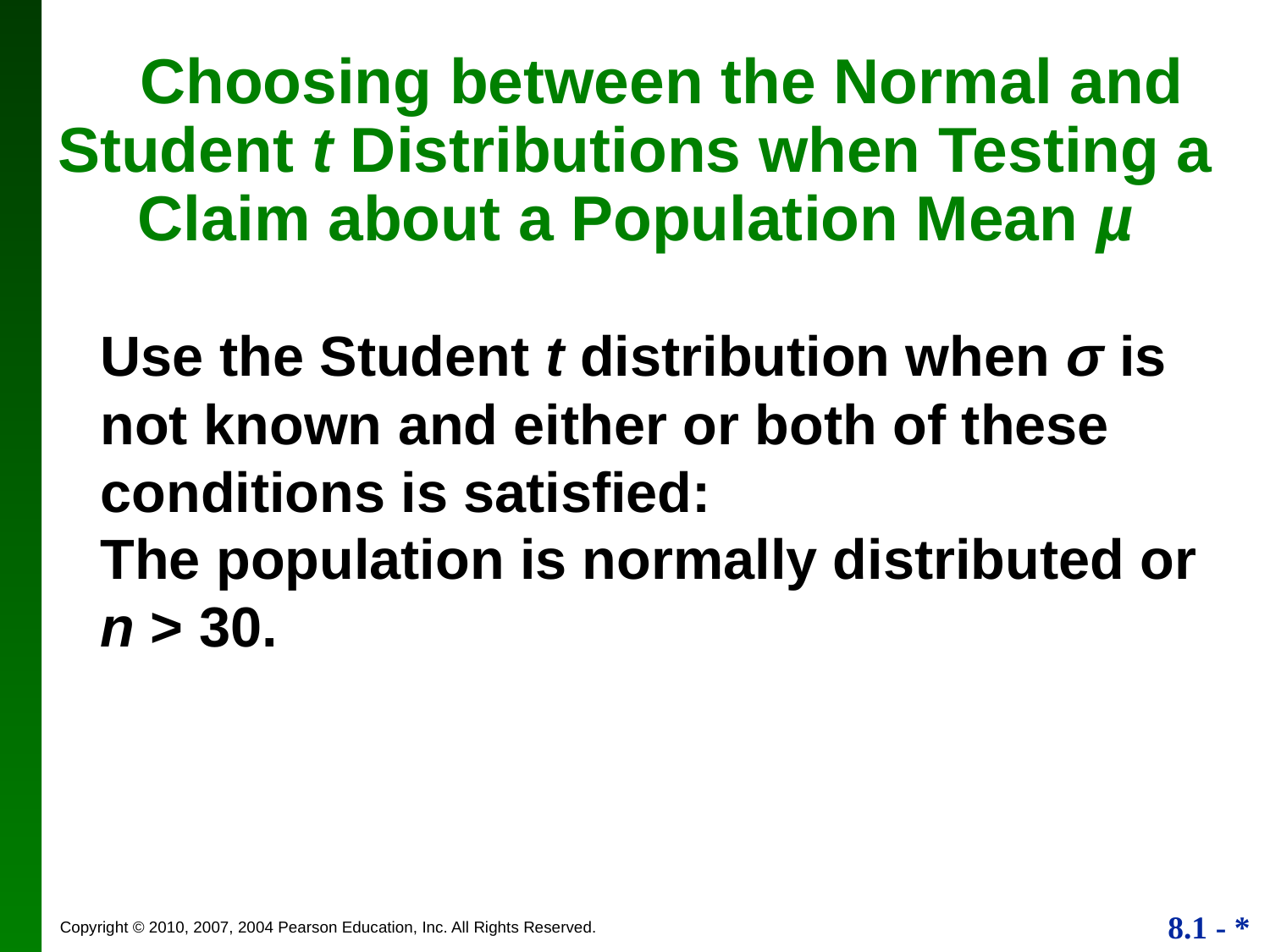

Choosing between the Normal and Student t Distributions when Testing a Claim about a Population Mean µ
Use the Student t distribution when σ is not known and either or both of these conditions is satisfied:
The population is normally distributed or n > 30.